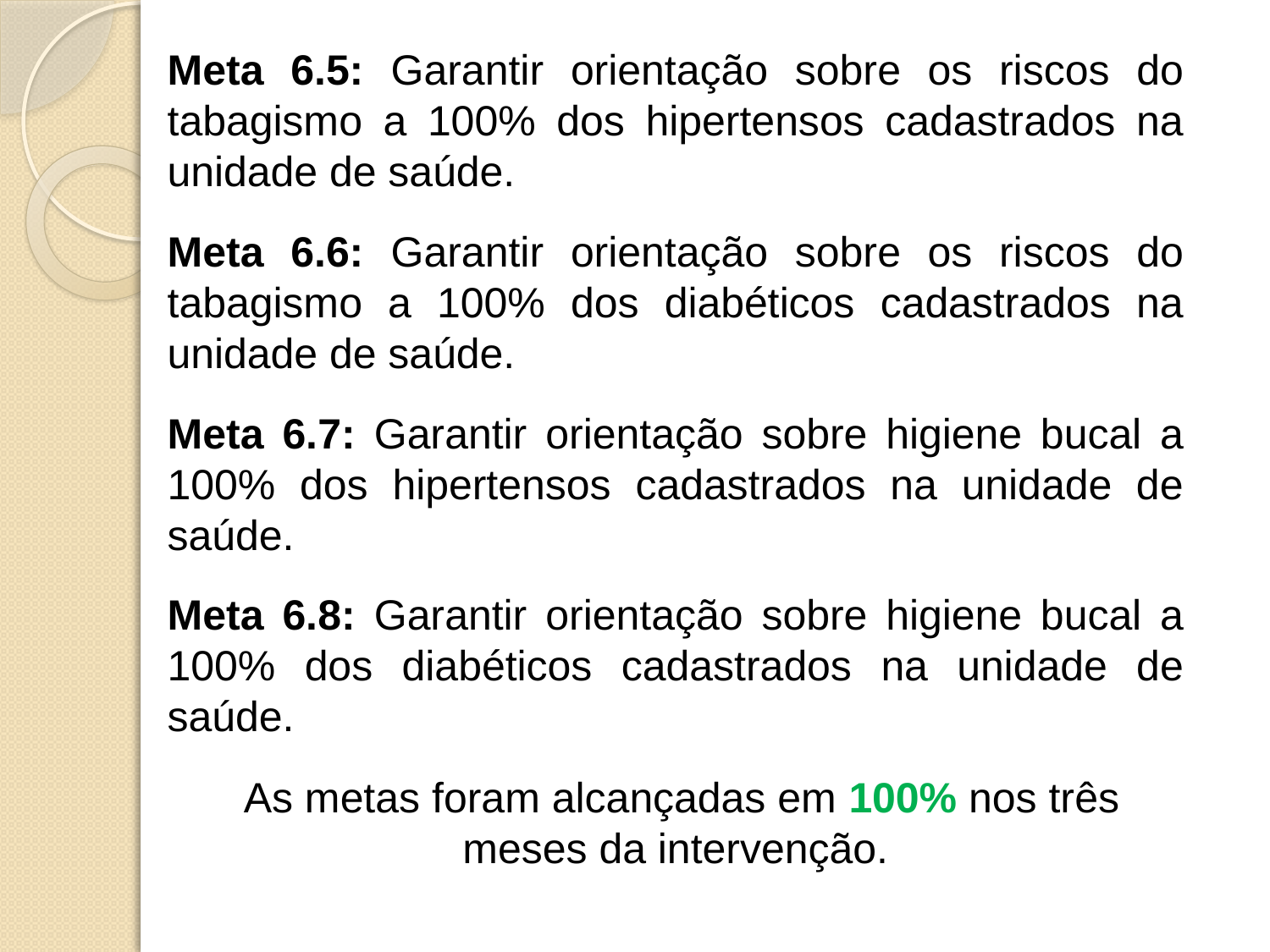

Meta 6.5: Garantir orientação sobre os riscos do tabagismo a 100% dos hipertensos cadastrados na unidade de saúde.

Meta 6.6: Garantir orientação sobre os riscos do tabagismo a 100% dos diabéticos cadastrados na unidade de saúde.

Meta 6.7: Garantir orientação sobre higiene bucal a 100% dos hipertensos cadastrados na unidade de saúde.

Meta 6.8: Garantir orientação sobre higiene bucal a 100% dos diabéticos cadastrados na unidade de saúde.

 As metas foram alcançadas em 100% nos três meses da intervenção.